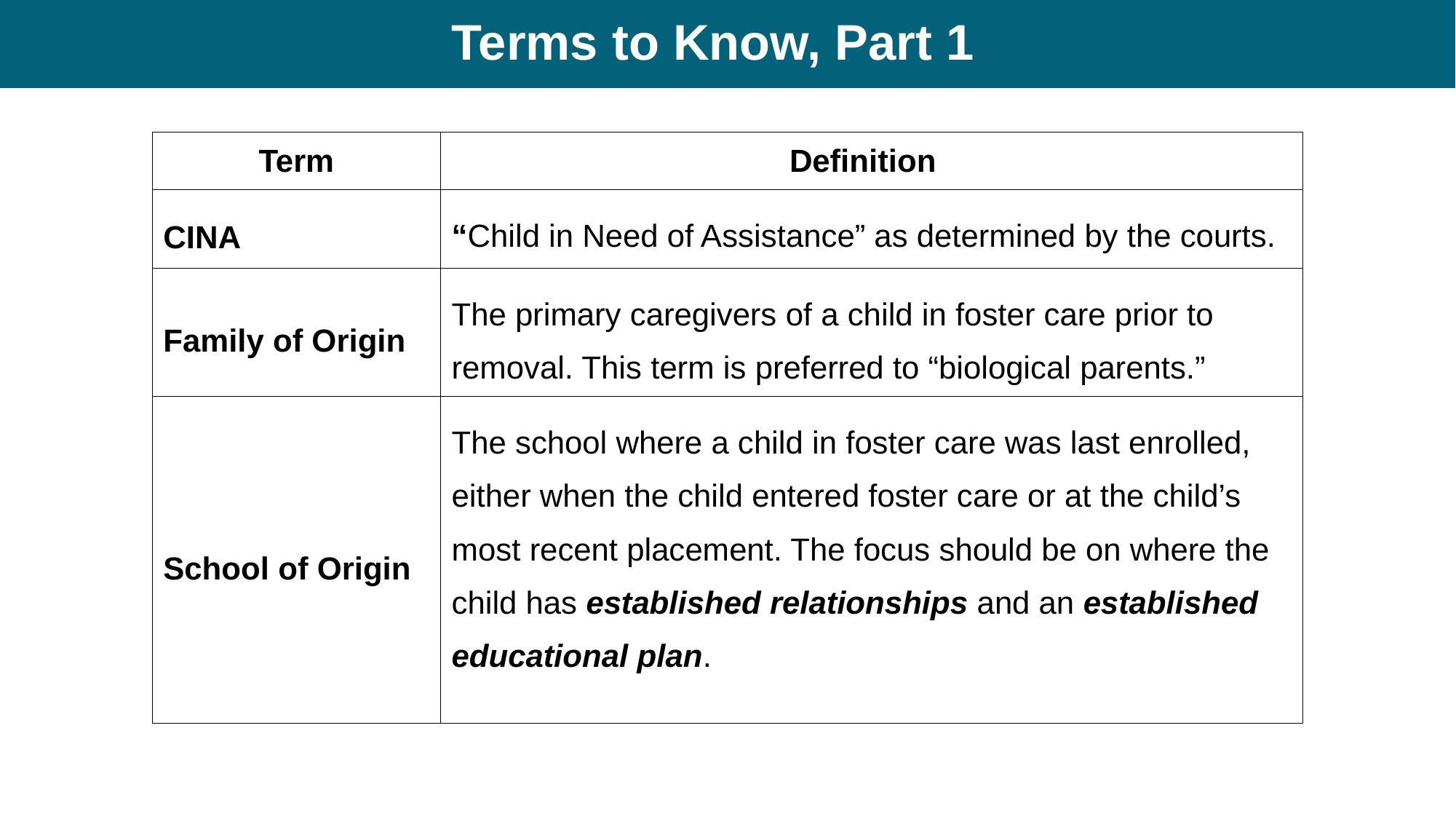

# Terms to Know, Part 1
| Term | Definition |
| --- | --- |
| CINA | “Child in Need of Assistance” as determined by the courts. |
| Family of Origin | The primary caregivers of a child in foster care prior to removal. This term is preferred to “biological parents.” |
| School of Origin | The school where a child in foster care was last enrolled, either when the child entered foster care or at the child’s most recent placement. The focus should be on where the child has established relationships and an established educational plan. |